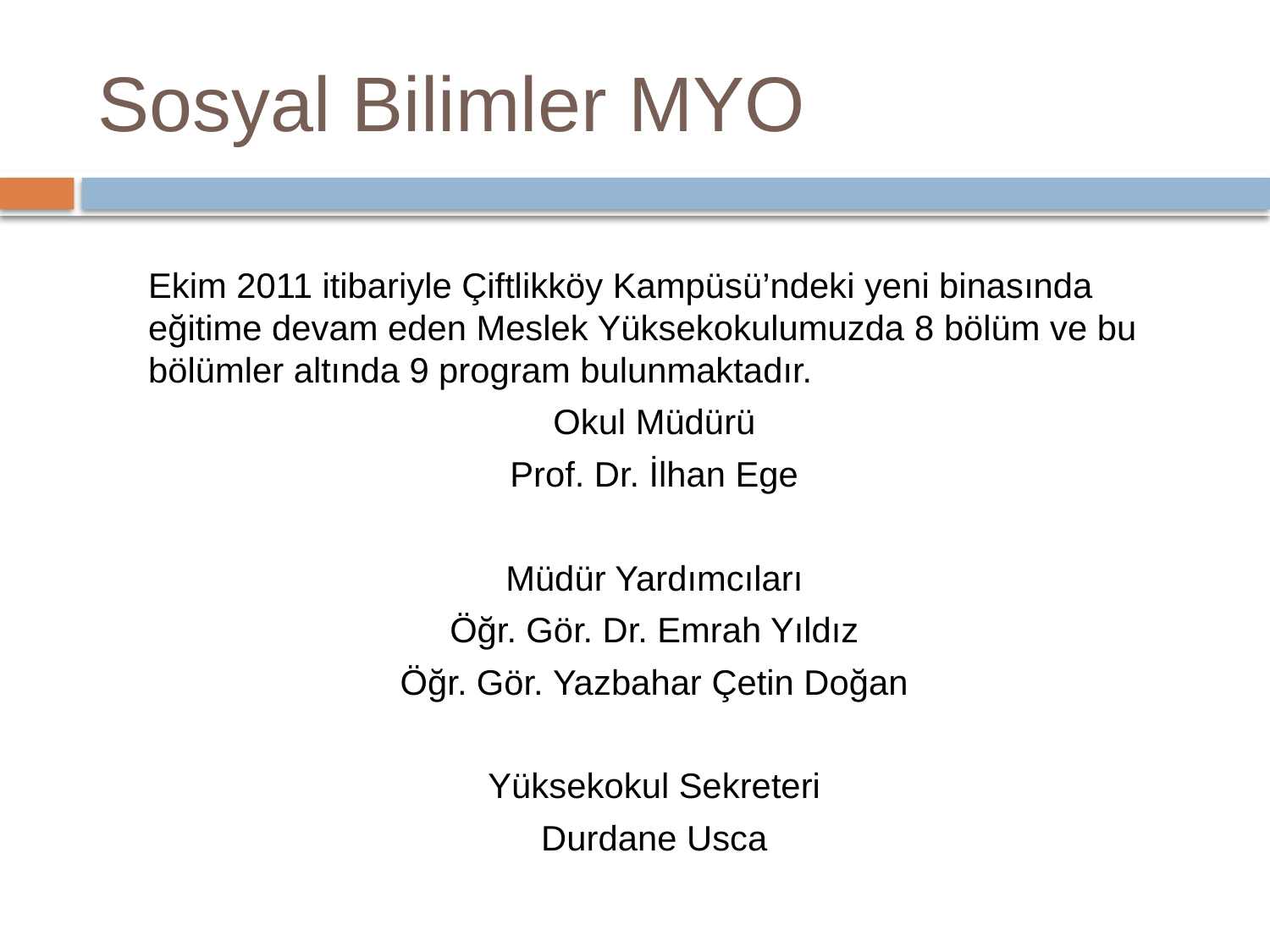

# Sosyal Bilimler MYO
Ekim 2011 itibariyle Çiftlikköy Kampüsü’ndeki yeni binasında eğitime devam eden Meslek Yüksekokulumuzda 8 bölüm ve bu bölümler altında 9 program bulunmaktadır.
Okul Müdürü
Prof. Dr. İlhan Ege

Müdür Yardımcıları
Öğr. Gör. Dr. Emrah Yıldız
Öğr. Gör. Yazbahar Çetin Doğan

Yüksekokul Sekreteri
Durdane Usca